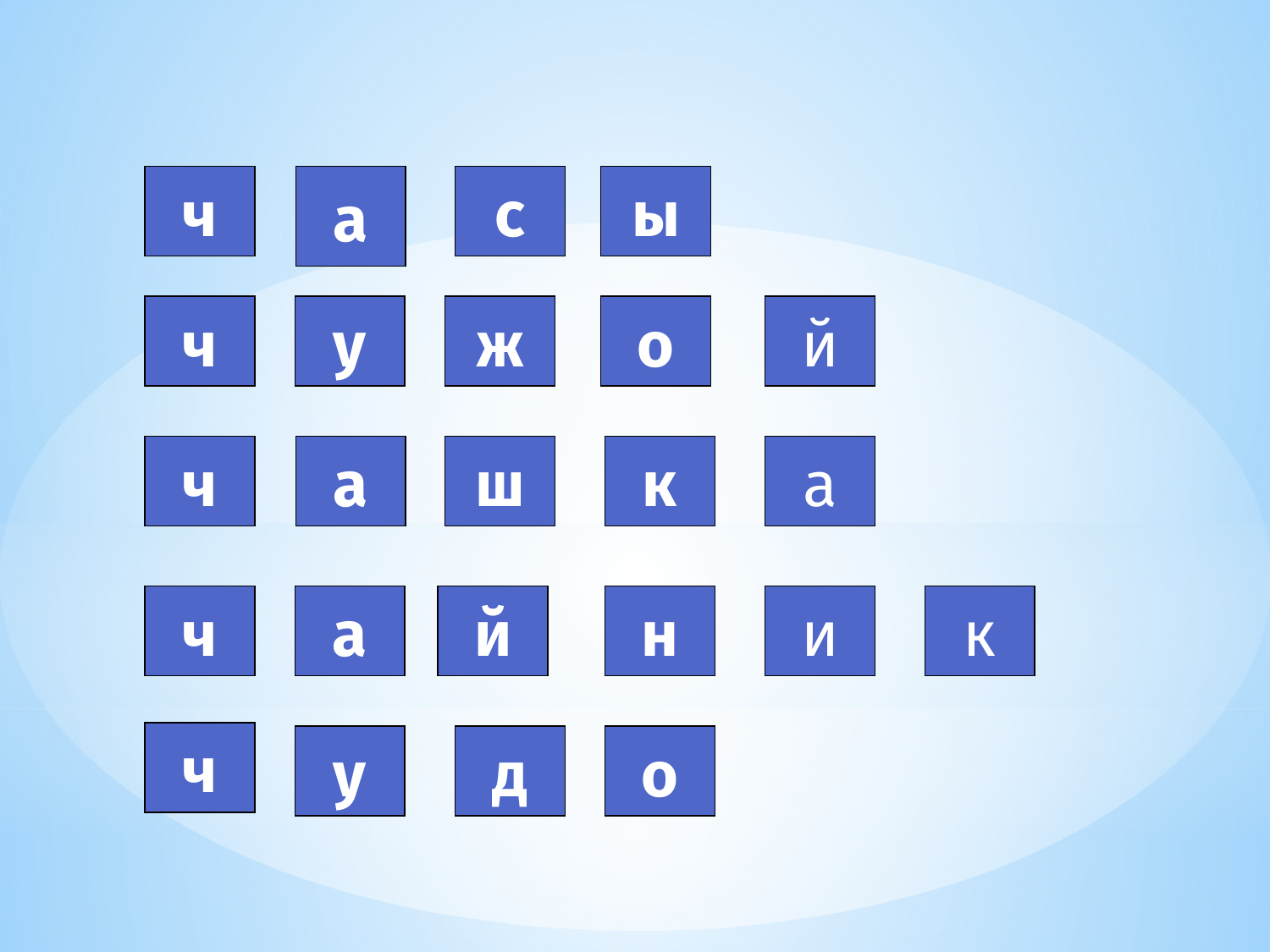

ч
а
с
ы
ч
у
ж
о
й
ч
а
ш
к
а
ч
а
й
н
и
к
ч
у
д
о